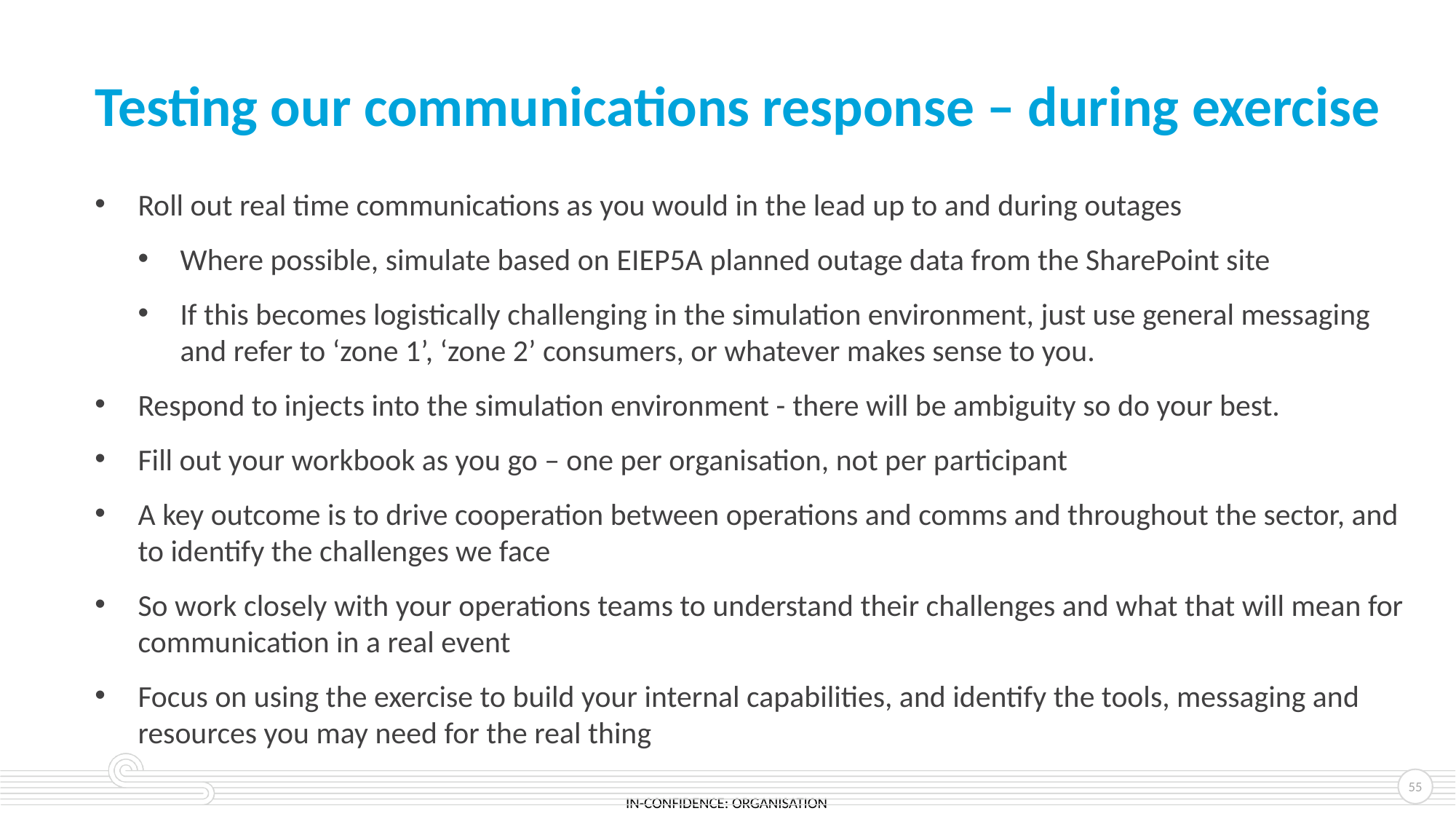

# Testing our communications response – during exercise
Roll out real time communications as you would in the lead up to and during outages
Where possible, simulate based on EIEP5A planned outage data from the SharePoint site
If this becomes logistically challenging in the simulation environment, just use general messaging and refer to ‘zone 1’, ‘zone 2’ consumers, or whatever makes sense to you.
Respond to injects into the simulation environment - there will be ambiguity so do your best.
Fill out your workbook as you go – one per organisation, not per participant
A key outcome is to drive cooperation between operations and comms and throughout the sector, and to identify the challenges we face
So work closely with your operations teams to understand their challenges and what that will mean for communication in a real event
Focus on using the exercise to build your internal capabilities, and identify the tools, messaging and resources you may need for the real thing
55